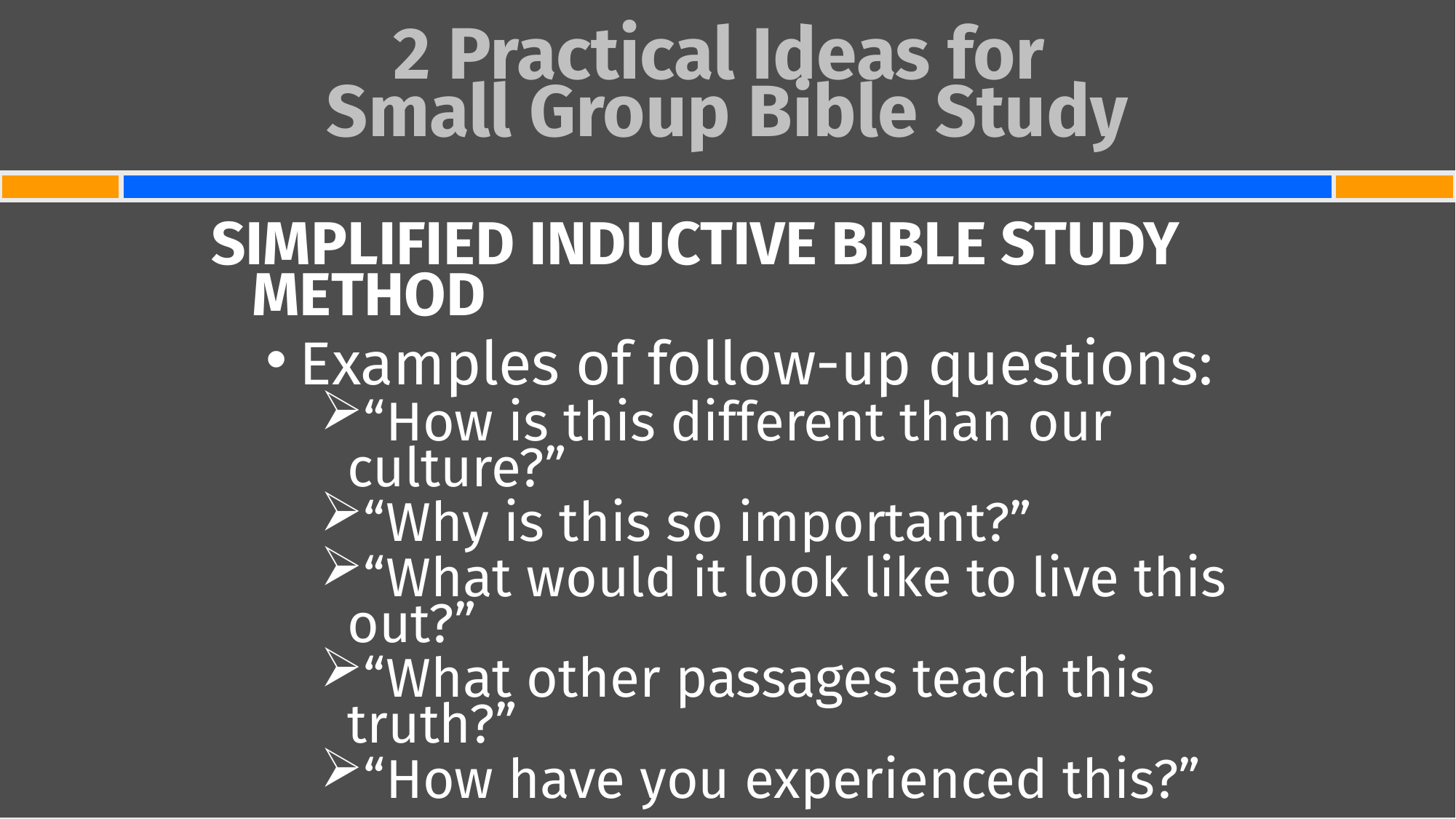

# 2 Practical Ideas for Small Group Bible Study
SIMPLIFIED INDUCTIVE BIBLE STUDY METHOD
Examples of follow-up questions:
“How is this different than our culture?”
“Why is this so important?”
“What would it look like to live this out?”
“What other passages teach this truth?”
“How have you experienced this?”